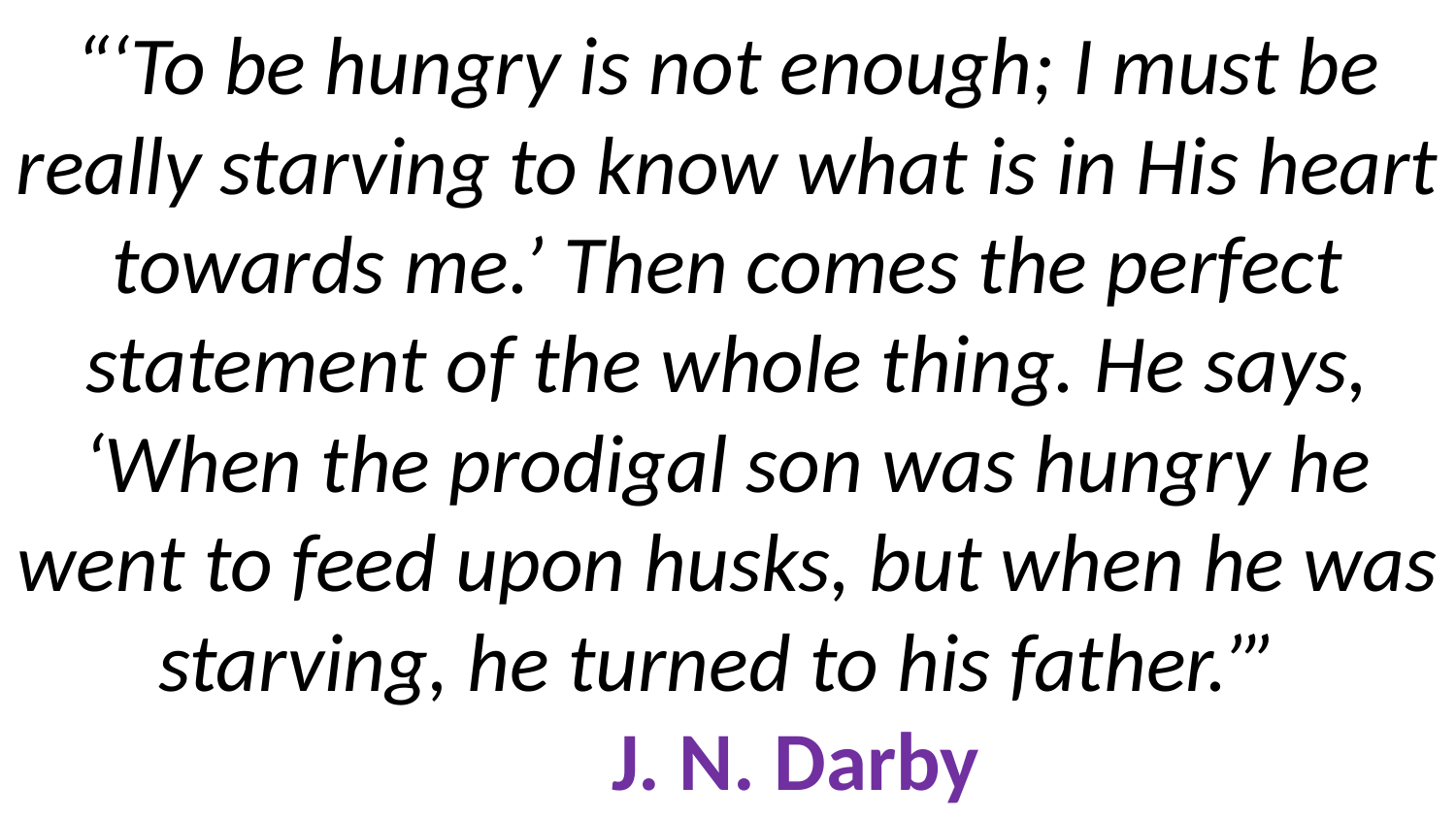

# “‘To be hungry is not enough; I must be really starving to know what is in His heart towards me.’ Then comes the perfect statement of the whole thing. He says, ‘When the prodigal son was hungry he went to feed upon husks, but when he was starving, he turned to his father.’” J. N. Darby